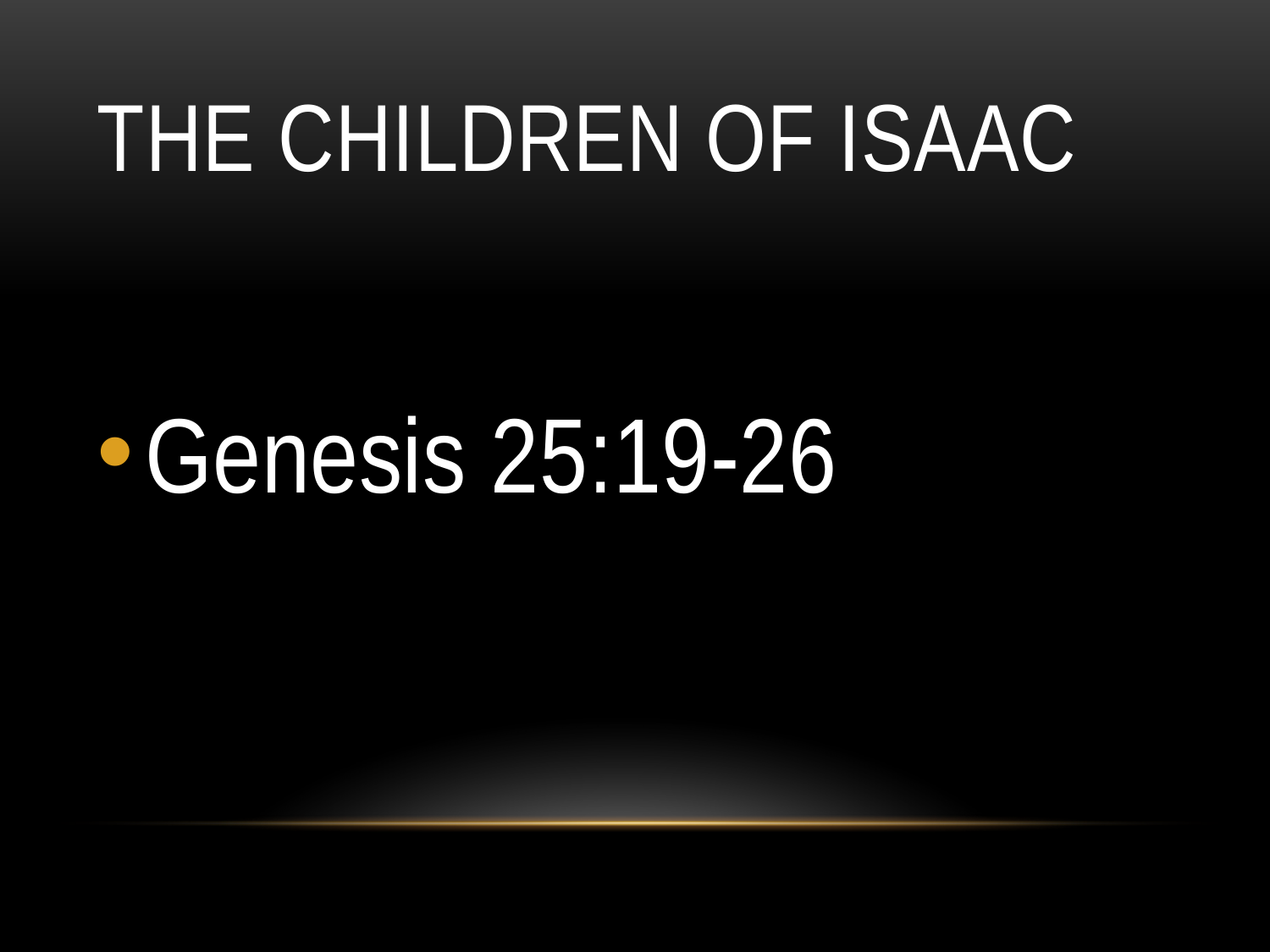

# The Children of Isaac

Genesis 25:19-26